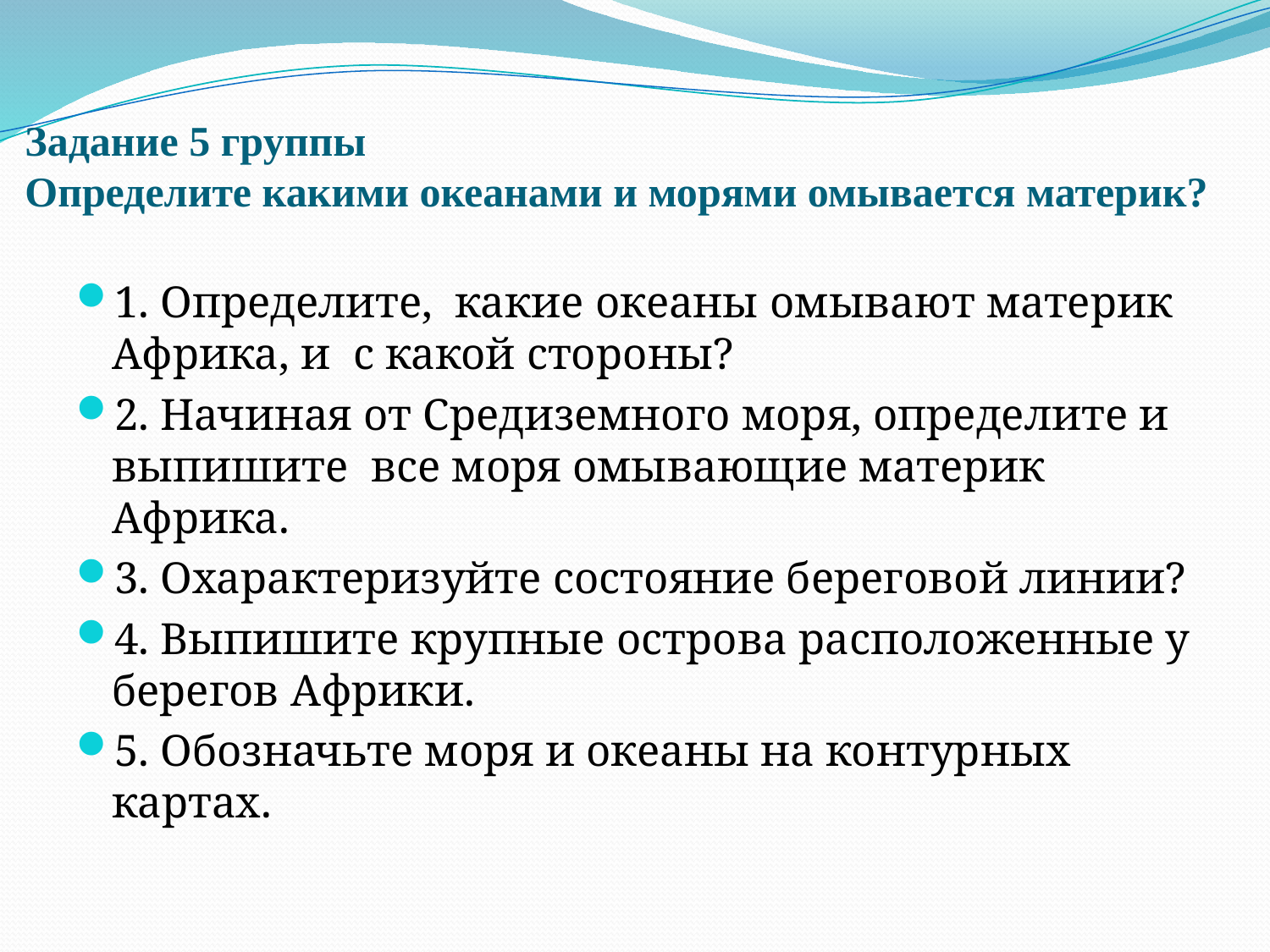

# Задание 5 группы Определите какими океанами и морями омывается материк?
1. Определите,  какие океаны омывают материк Африка, и  с какой стороны?
2. Начиная от Средиземного моря, определите и выпишите  все моря омывающие материк Африка.
3. Охарактеризуйте состояние береговой линии?
4. Выпишите крупные острова расположенные у берегов Африки.
5. Обозначьте моря и океаны на контурных картах.